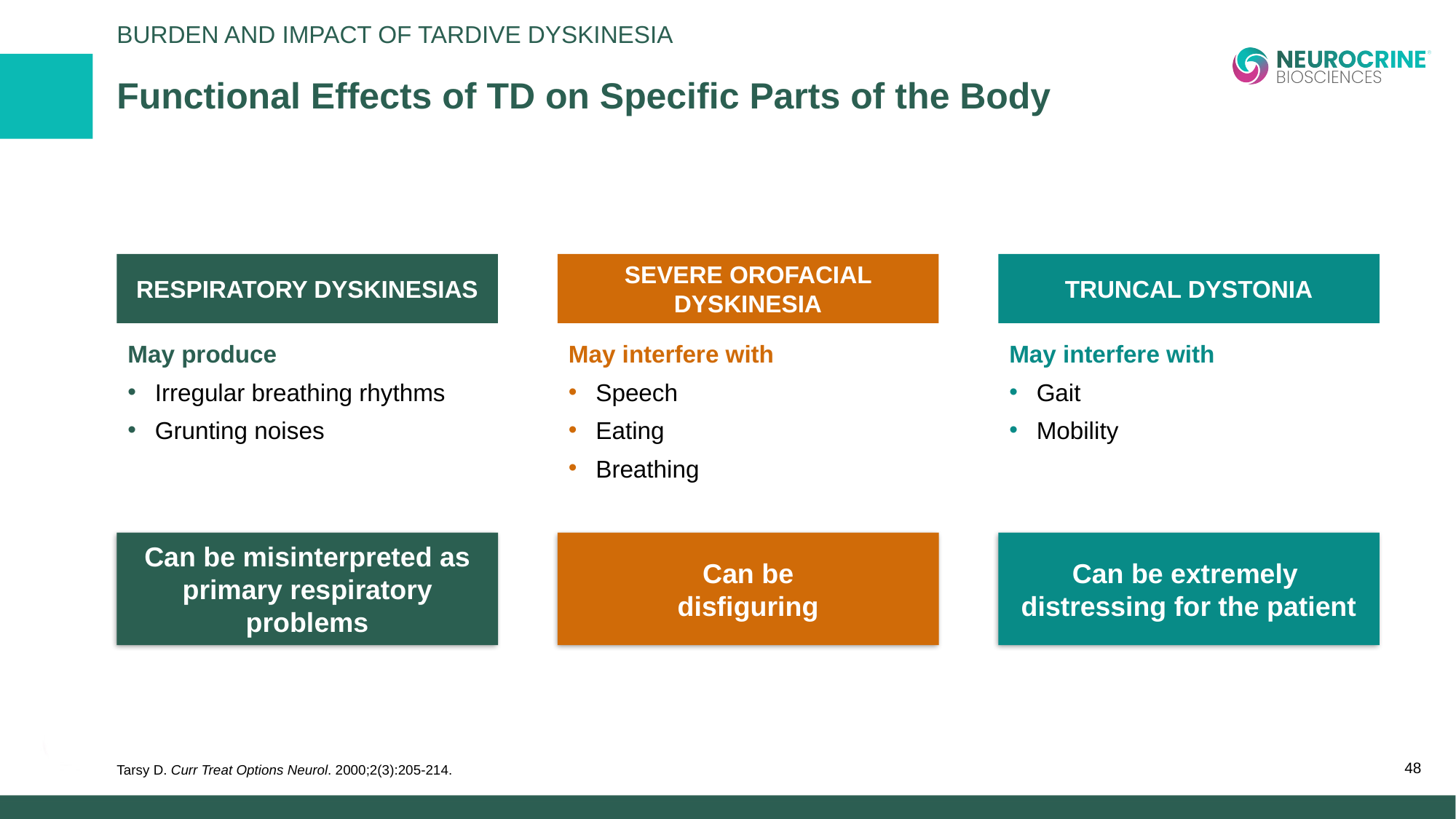

Burden and Impact of Tardive Dyskinesia
# Functional Effects of TD on Specific Parts of the Body
RESPIRATORY DYSKINESIAS
SEVERE OROFACIAL DYSKINESIA
TRUNCAL DYSTONIA
May produce
Irregular breathing rhythms
Grunting noises
May interfere with
Speech
Eating
Breathing
May interfere with
Gait
Mobility
Can be misinterpreted as
primary respiratory problems
Can be
disfiguring
Can be extremely
distressing for the patient
Tarsy D. Curr Treat Options Neurol. 2000;2(3):205-214.
48